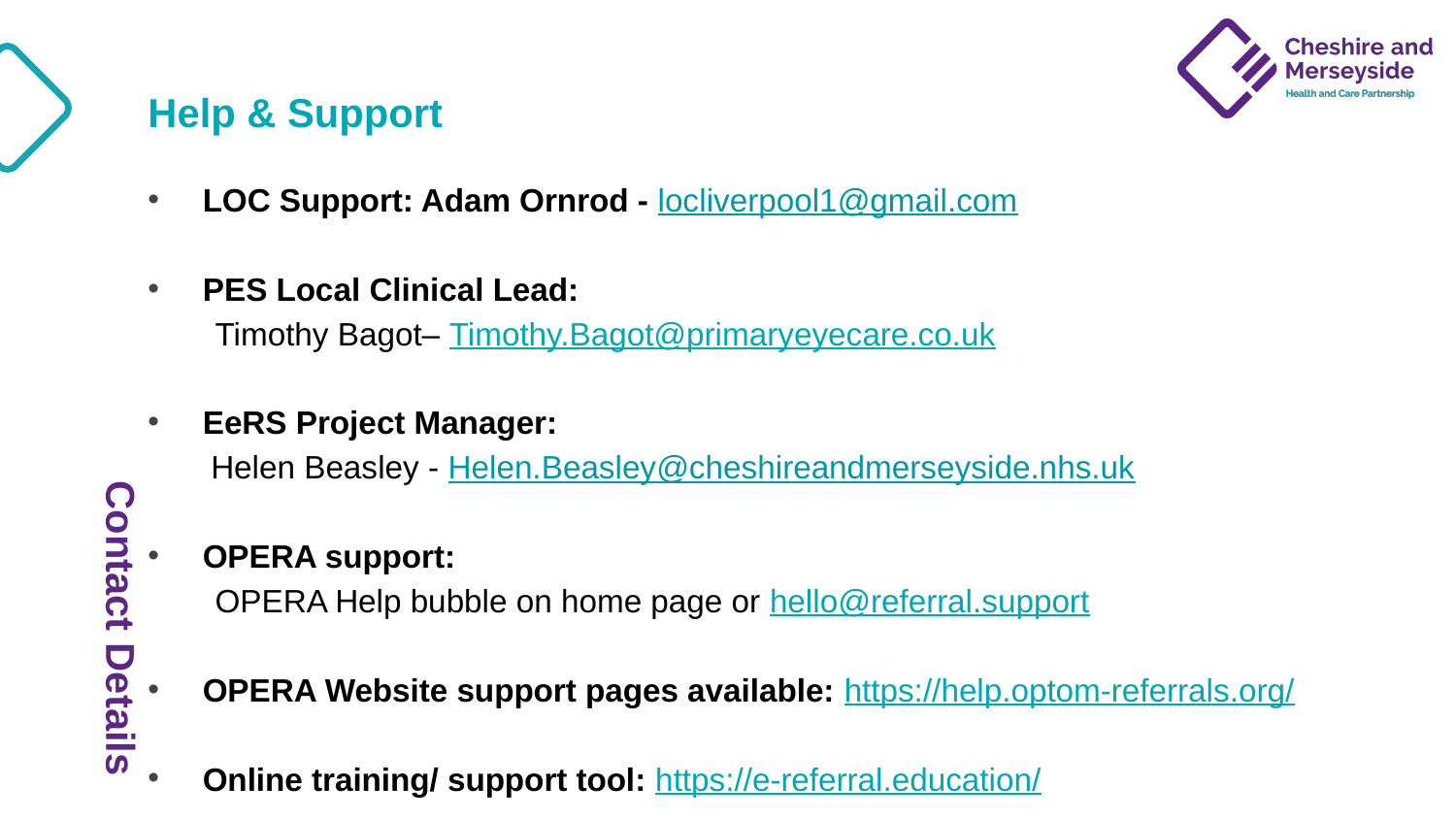

# Contact Details
Help & Support
LOC Support: Adam Ornrod - locliverpool1@gmail.com

PES Local Clinical Lead:
     Timothy Bagot– Timothy.Bagot@primaryeyecare.co.uk

EeRS Project Manager:
       Helen Beasley - Helen.Beasley@cheshireandmerseyside.nhs.uk

OPERA support:
     OPERA Help bubble on home page or hello@referral.support

OPERA Website support pages available: https://help.optom-referrals.org/

Online training/ support tool: https://e-referral.education/